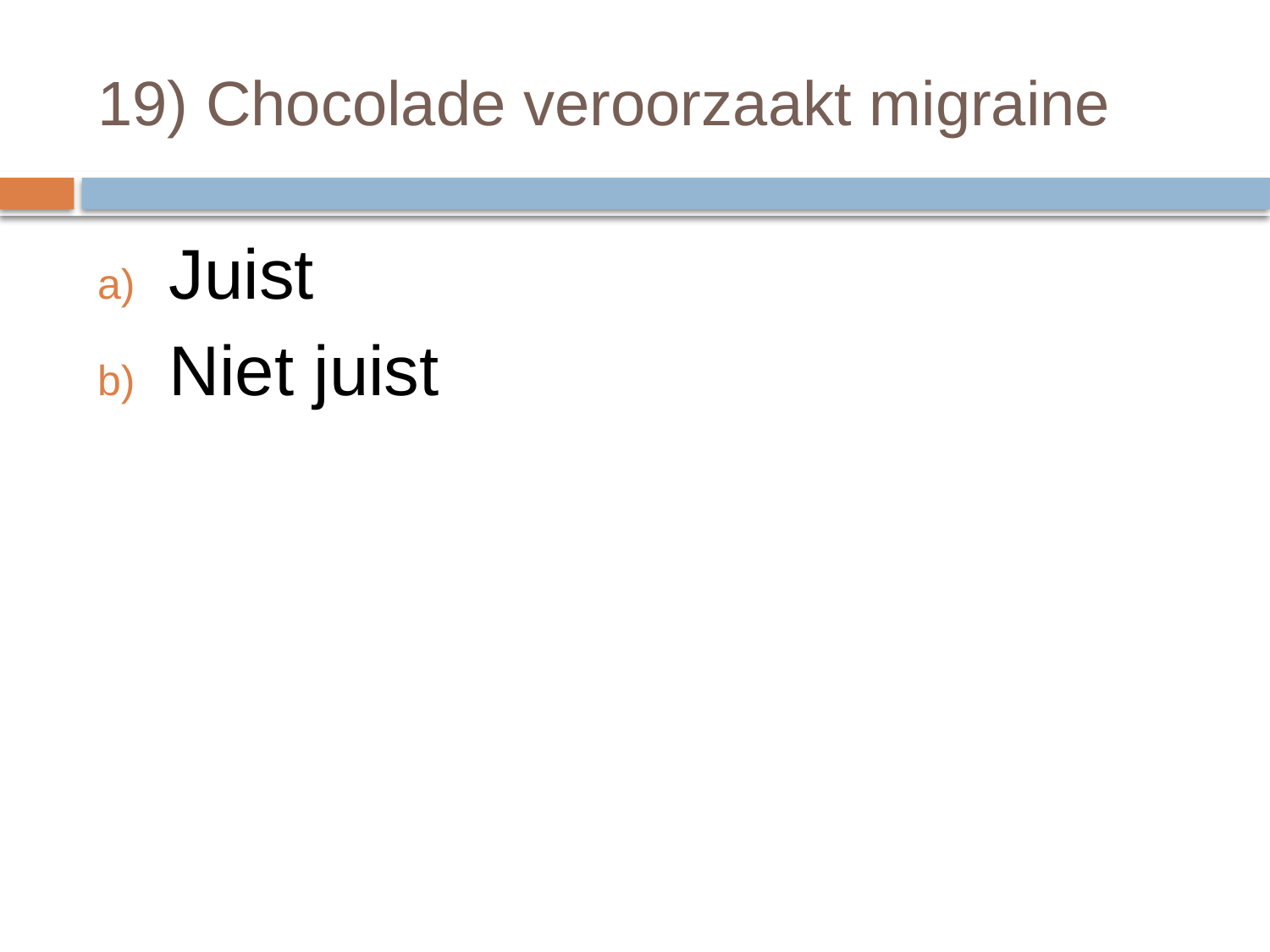

# 19) Chocolade veroorzaakt migraine
Juist
Niet juist